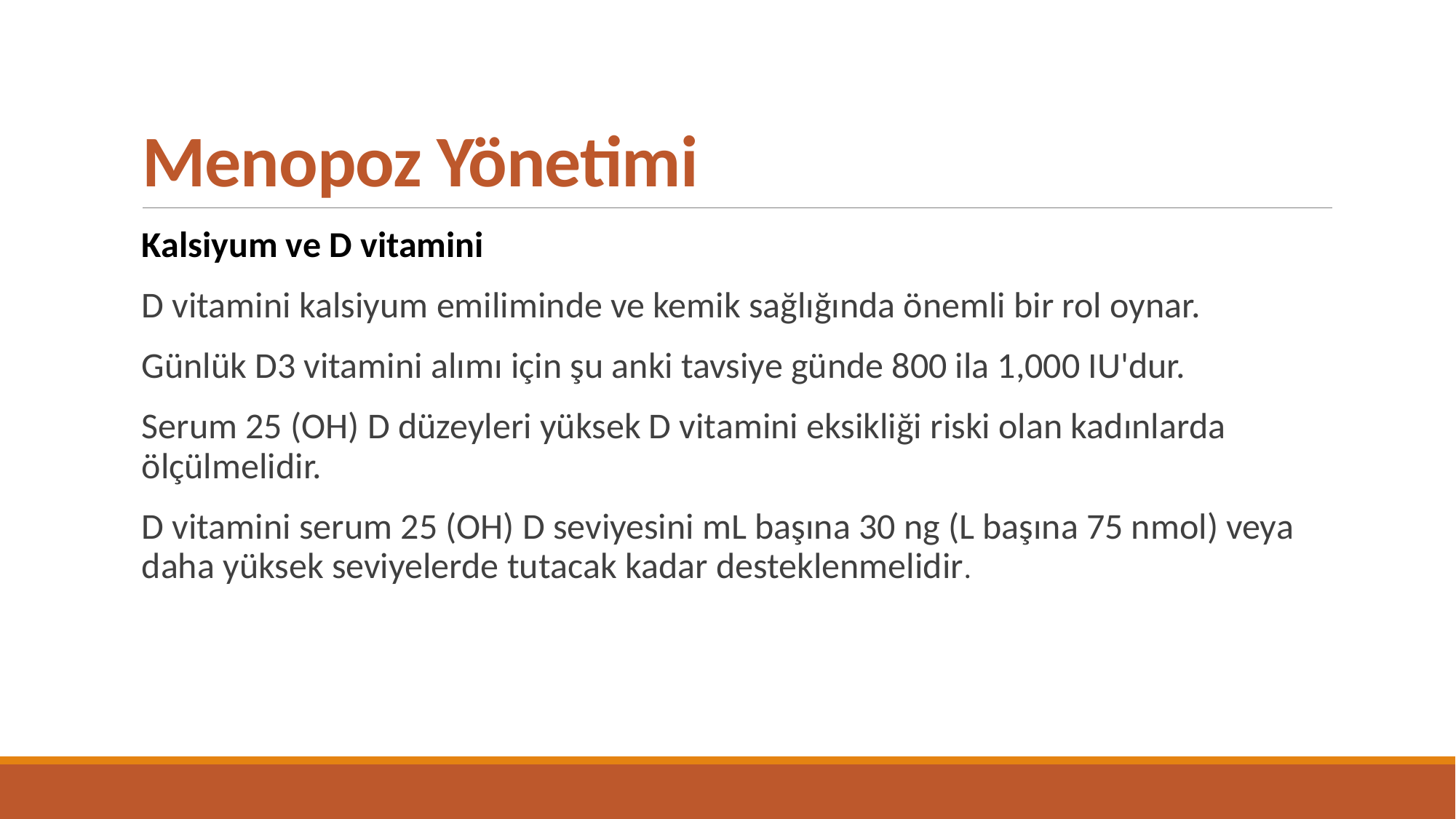

# Menopoz Yönetimi
Kalsiyum ve D vitamini
D vitamini kalsiyum emiliminde ve kemik sağlığında önemli bir rol oynar.
Günlük D3 vitamini alımı için şu anki tavsiye günde 800 ila 1,000 IU'dur.
Serum 25 (OH) D düzeyleri yüksek D vitamini eksikliği riski olan kadınlarda ölçülmelidir.
D vitamini serum 25 (OH) D seviyesini mL başına 30 ng (L başına 75 nmol) veya daha yüksek seviyelerde tutacak kadar desteklenmelidir.